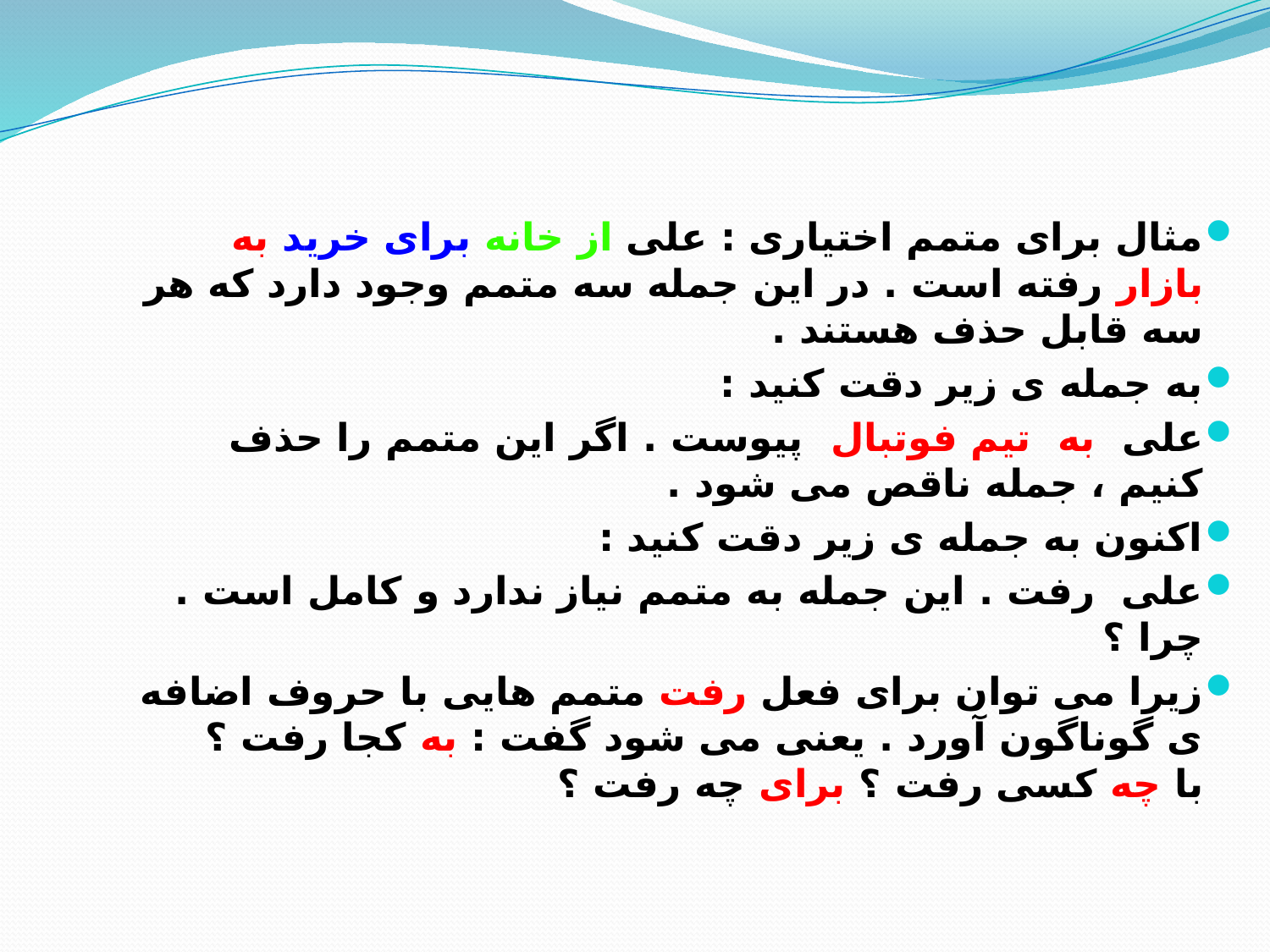

مثال برای متمم اختیاری : علی از خانه برای خرید به بازار رفته است . در این جمله سه متمم وجود دارد که هر سه قابل حذف هستند .
به جمله ی زیر دقت کنید :
علی  به  تیم فوتبال  پیوست . اگر این متمم را حذف کنیم ، جمله ناقص می شود .
اکنون به جمله ی زیر دقت کنید :
علی  رفت . این جمله به متمم نیاز ندارد و کامل است . چرا ؟
زیرا می توان برای فعل رفت متمم هایی با حروف اضافه ی گوناگون آورد . یعنی می شود گفت : به کجا رفت ؟ با چه کسی رفت ؟ برای چه رفت ؟